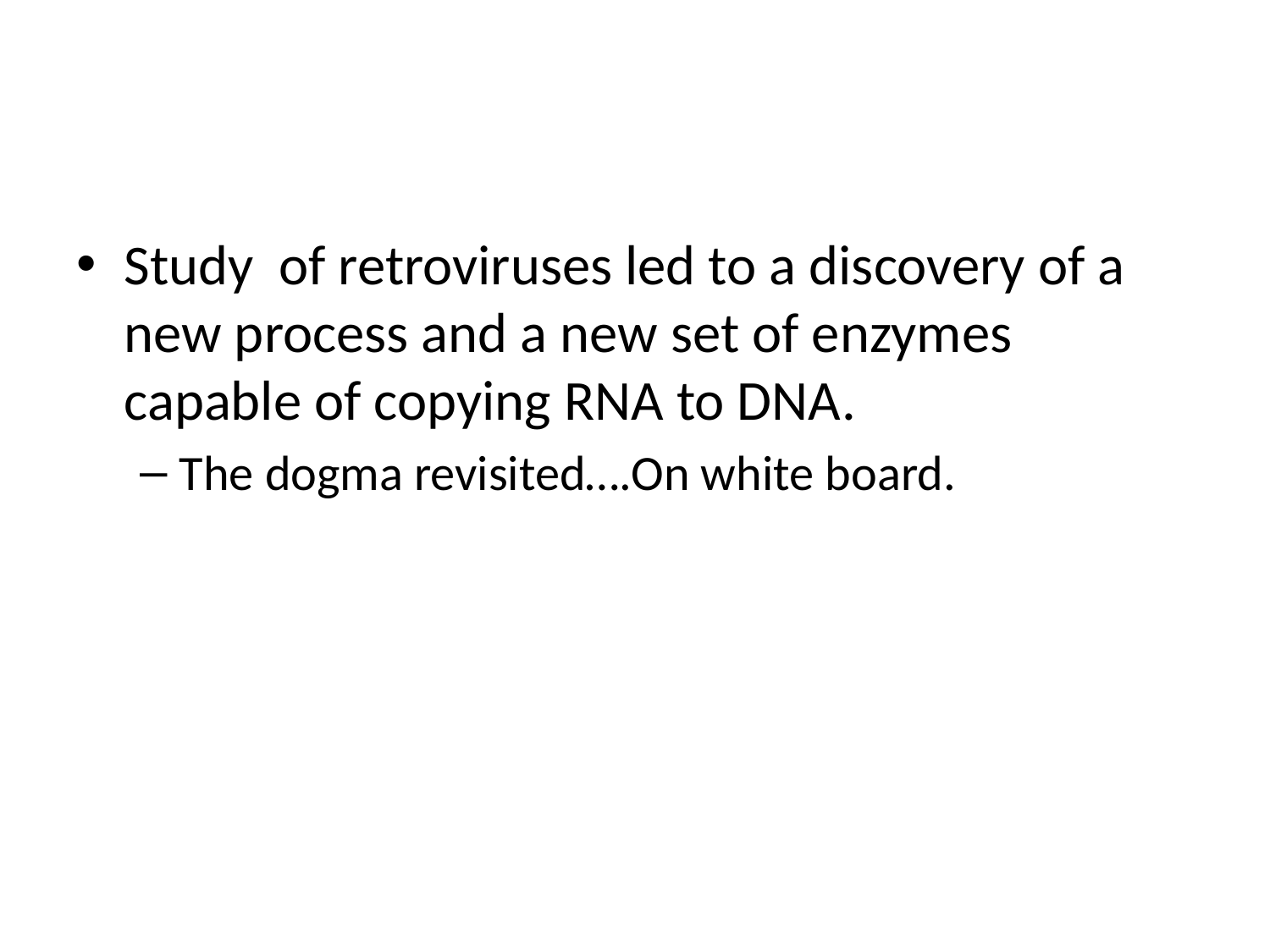

#
Study  of retroviruses led to a discovery of a new process and a new set of enzymes capable of copying RNA to DNA.
The dogma revisited….On white board.